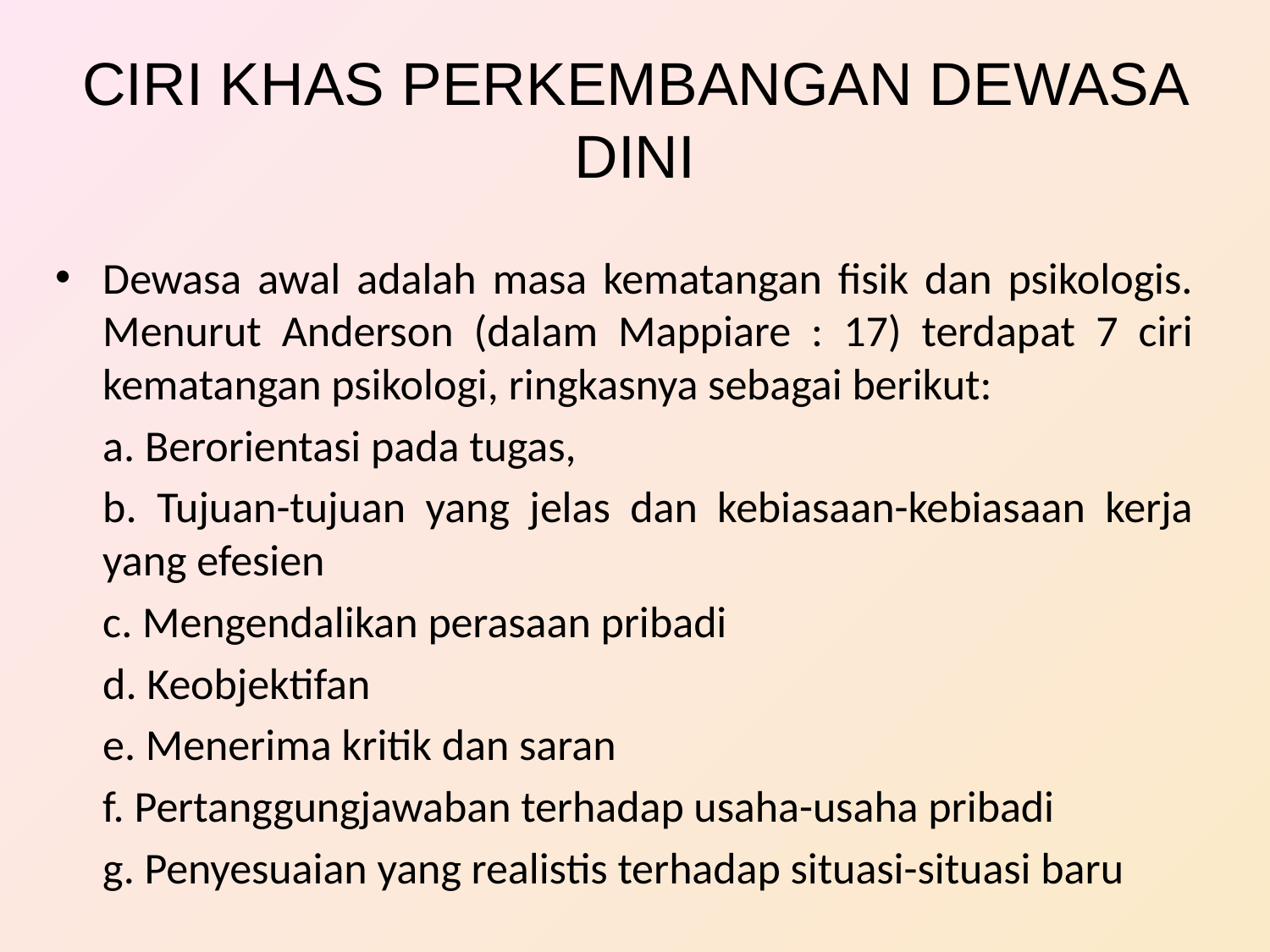

# CIRI KHAS PERKEMBANGAN DEWASA DINI
Dewasa awal adalah masa kematangan fisik dan psikologis. Menurut Anderson (dalam Mappiare : 17) terdapat 7 ciri kematangan psikologi, ringkasnya sebagai berikut:
	a. Berorientasi pada tugas,
	b. Tujuan-tujuan yang jelas dan kebiasaan-kebiasaan kerja yang efesien
	c. Mengendalikan perasaan pribadi
	d. Keobjektifan
	e. Menerima kritik dan saran
	f. Pertanggungjawaban terhadap usaha-usaha pribadi
	g. Penyesuaian yang realistis terhadap situasi-situasi baru